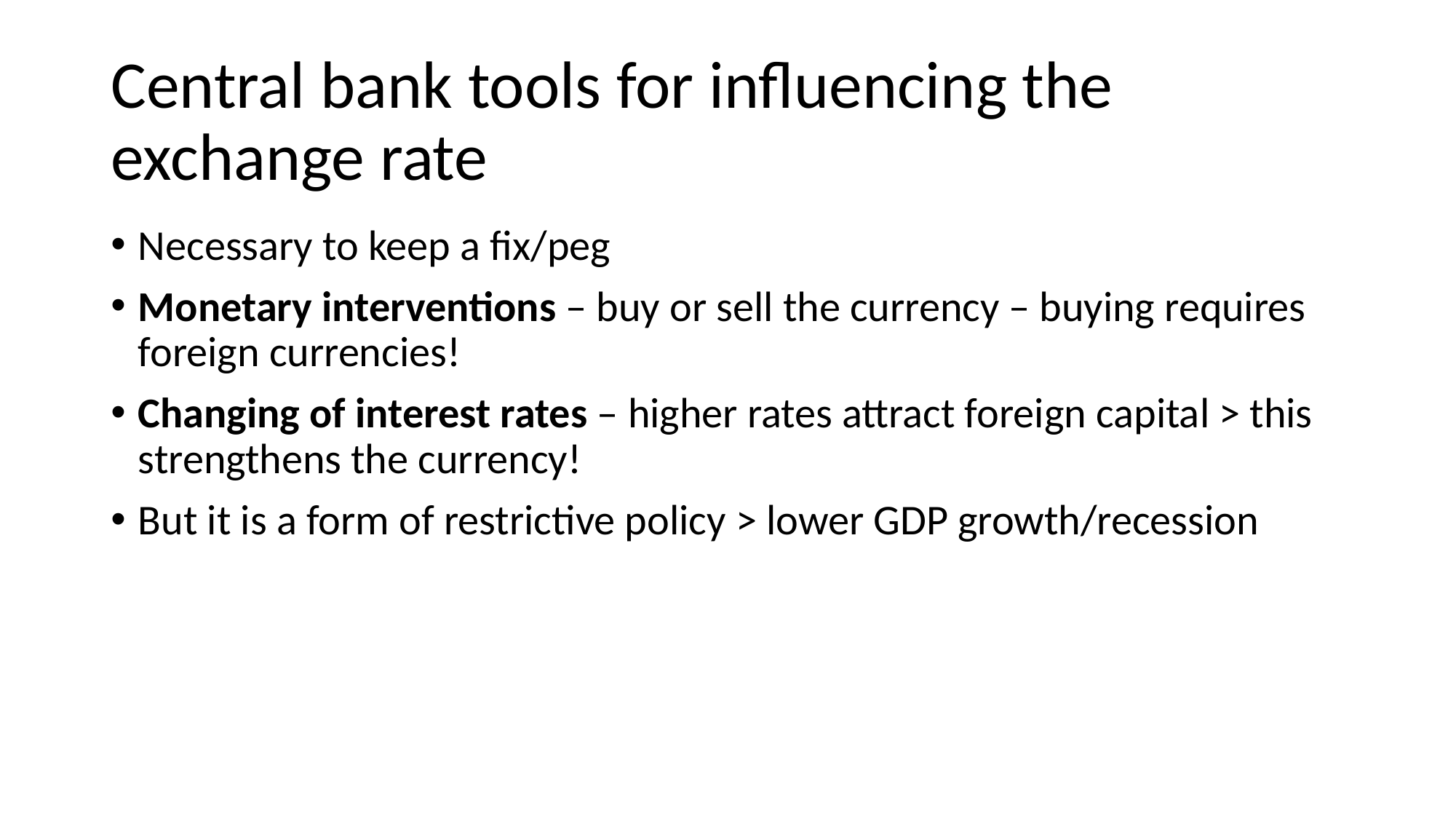

# Central bank tools for influencing the exchange rate
Necessary to keep a fix/peg
Monetary interventions – buy or sell the currency – buying requires foreign currencies!
Changing of interest rates – higher rates attract foreign capital > this strengthens the currency!
But it is a form of restrictive policy > lower GDP growth/recession